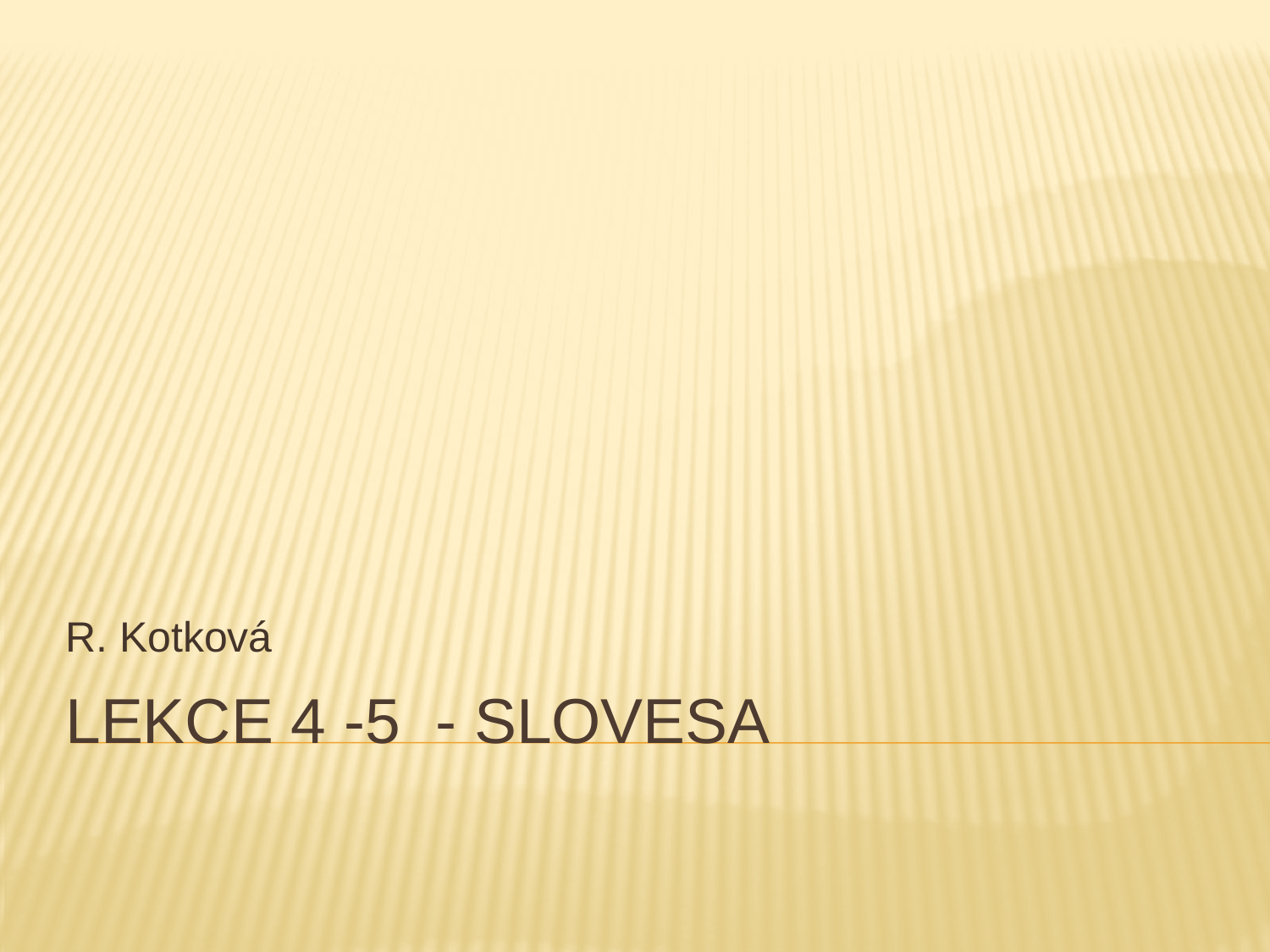

R. Kotková
# Lekce 4 -5  - slovesa